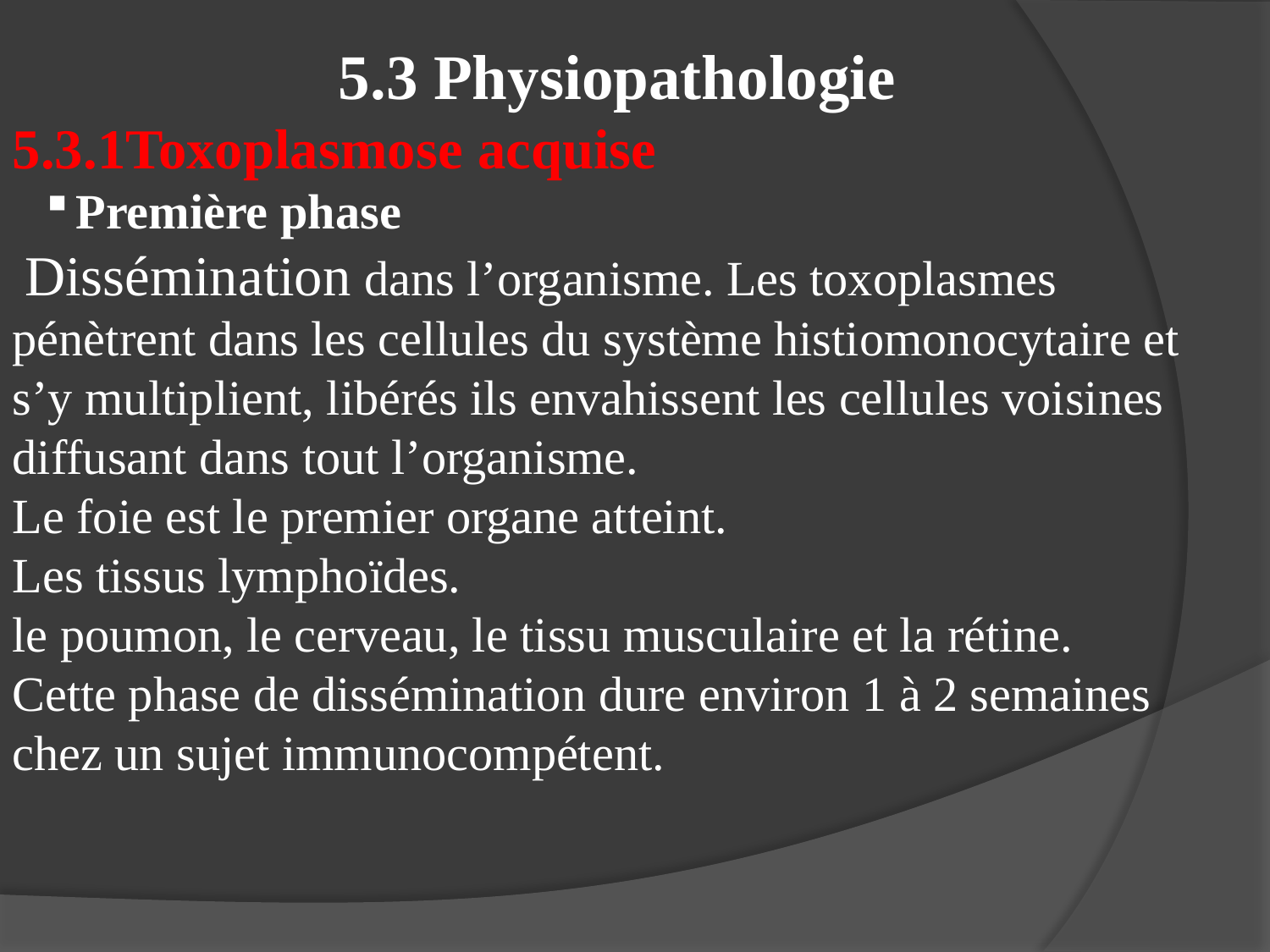

5.3 Physiopathologie
5.3.1Toxoplasmose acquise
Première phase
 Dissémination dans l’organisme. Les toxoplasmes pénètrent dans les cellules du système histiomonocytaire et s’y multiplient, libérés ils envahissent les cellules voisines diffusant dans tout l’organisme.
Le foie est le premier organe atteint.
Les tissus lymphoïdes.
le poumon, le cerveau, le tissu musculaire et la rétine.
Cette phase de dissémination dure environ 1 à 2 semaines chez un sujet immunocompétent.